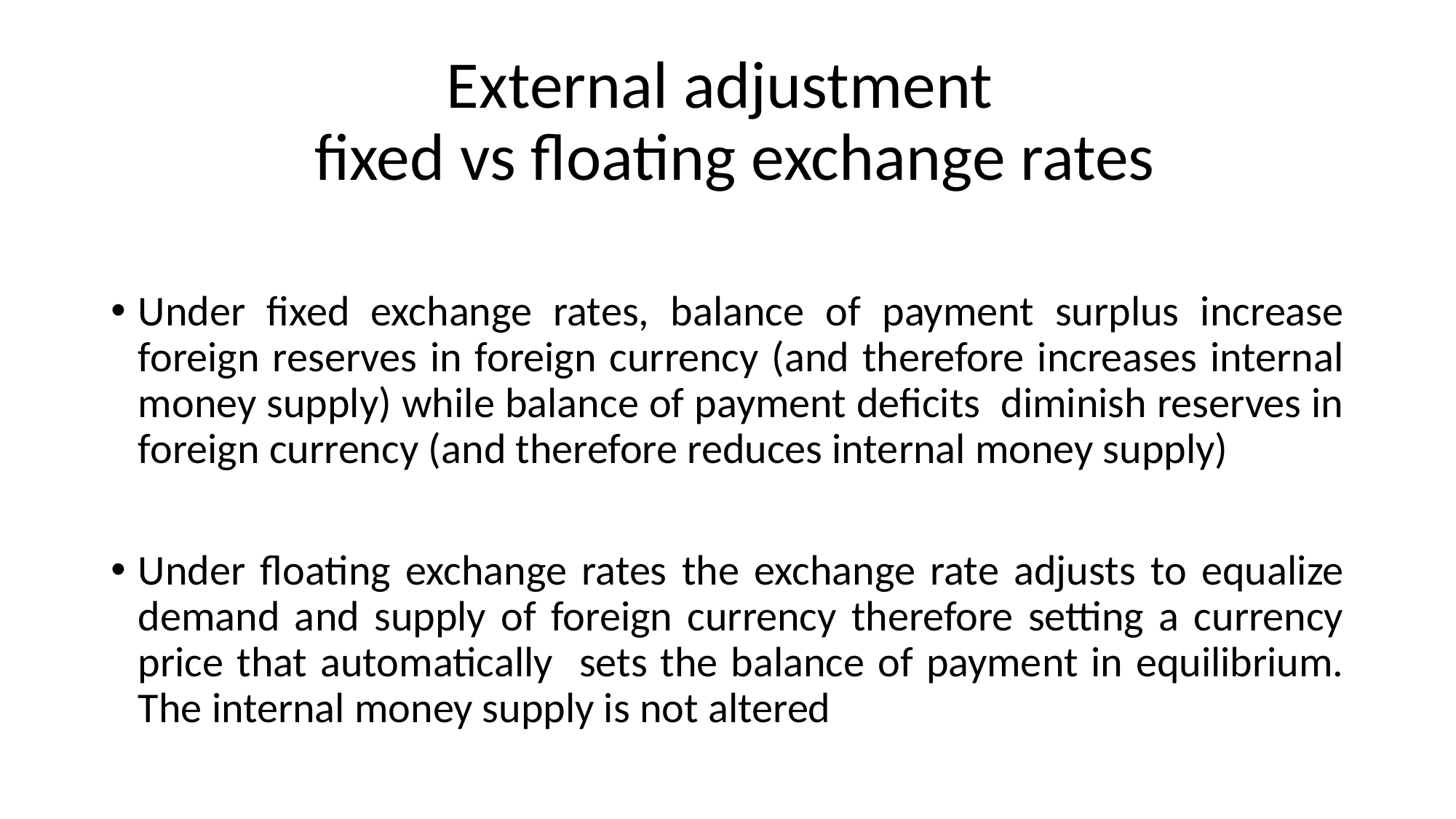

# External adjustment fixed vs floating exchange rates

Under fixed exchange rates, balance of payment surplus increase foreign reserves in foreign currency (and therefore increases internal money supply) while balance of payment deficits  diminish reserves in foreign currency (and therefore reduces internal money supply)

Under floating exchange rates the exchange rate adjusts to equalize demand and supply of foreign currency therefore setting a currency price that automatically  sets the balance of payment in equilibrium. The internal money supply is not altered